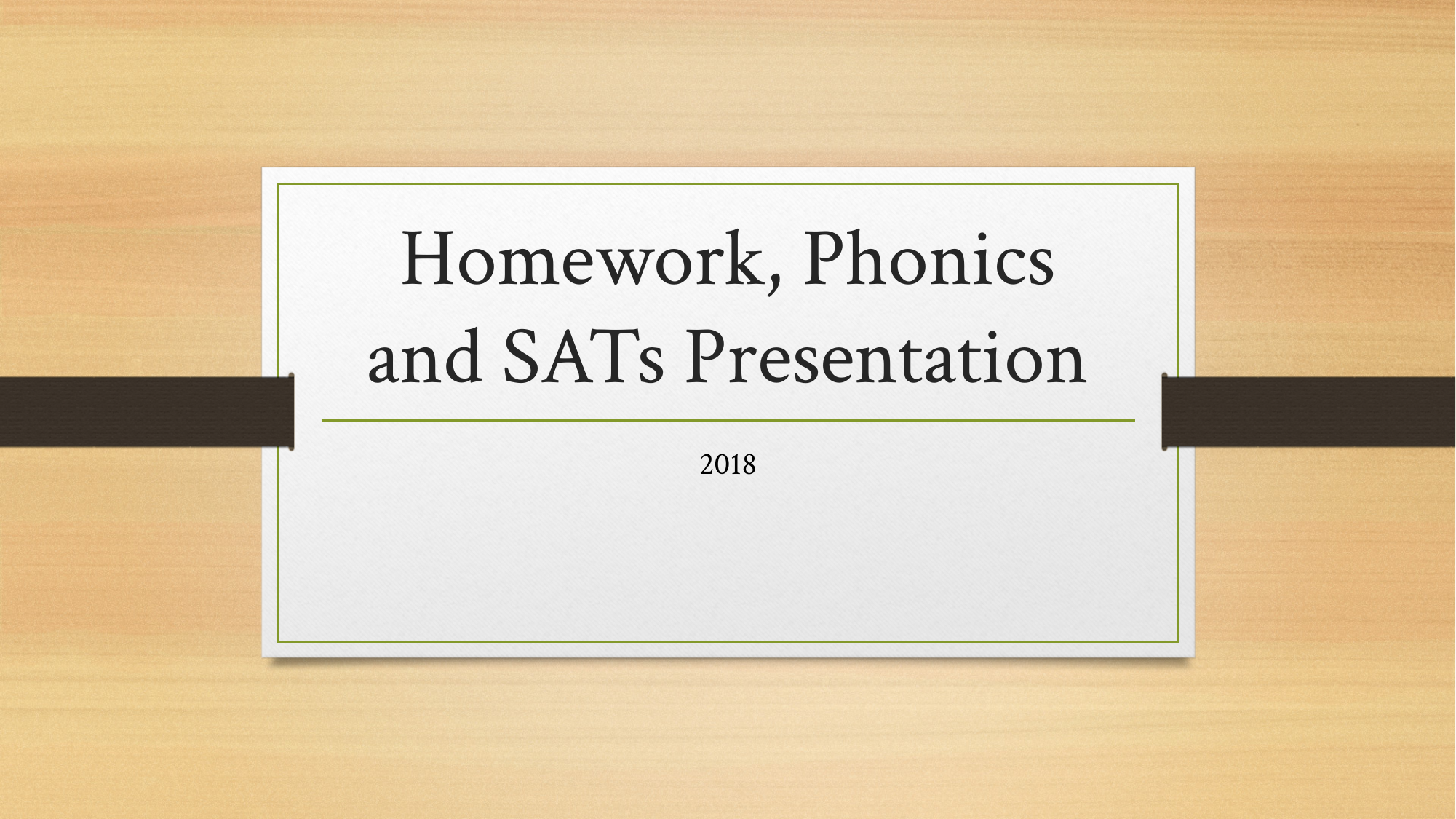

# Homework, Phonics and SATs Presentation
2018